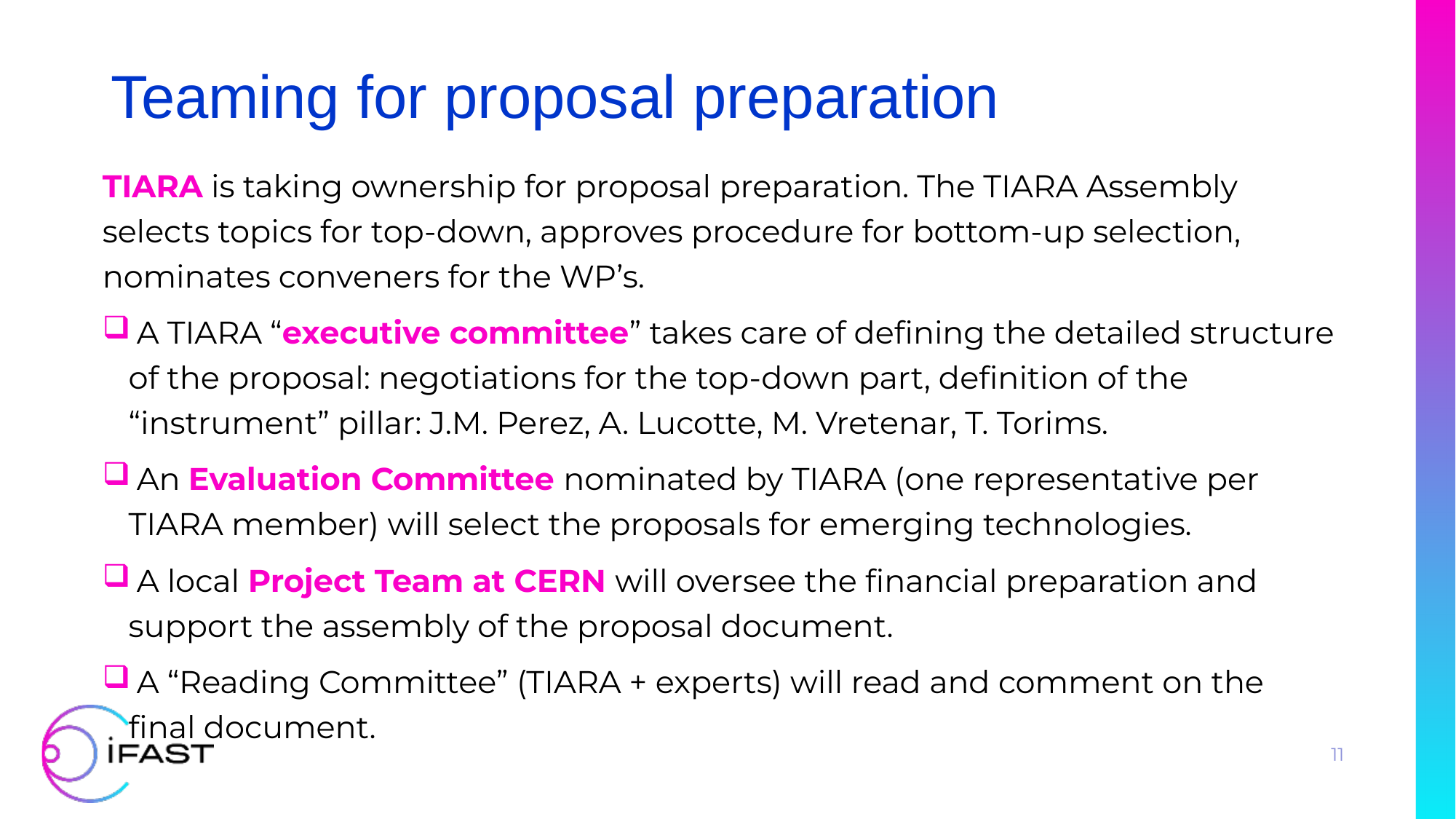

# Teaming for proposal preparation
TIARA is taking ownership for proposal preparation. The TIARA Assembly selects topics for top-down, approves procedure for bottom-up selection, nominates conveners for the WP’s.
 A TIARA “executive committee” takes care of defining the detailed structure of the proposal: negotiations for the top-down part, definition of the “instrument” pillar: J.M. Perez, A. Lucotte, M. Vretenar, T. Torims.
 An Evaluation Committee nominated by TIARA (one representative per TIARA member) will select the proposals for emerging technologies.
 A local Project Team at CERN will oversee the financial preparation and support the assembly of the proposal document.
 A “Reading Committee” (TIARA + experts) will read and comment on the final document.
11